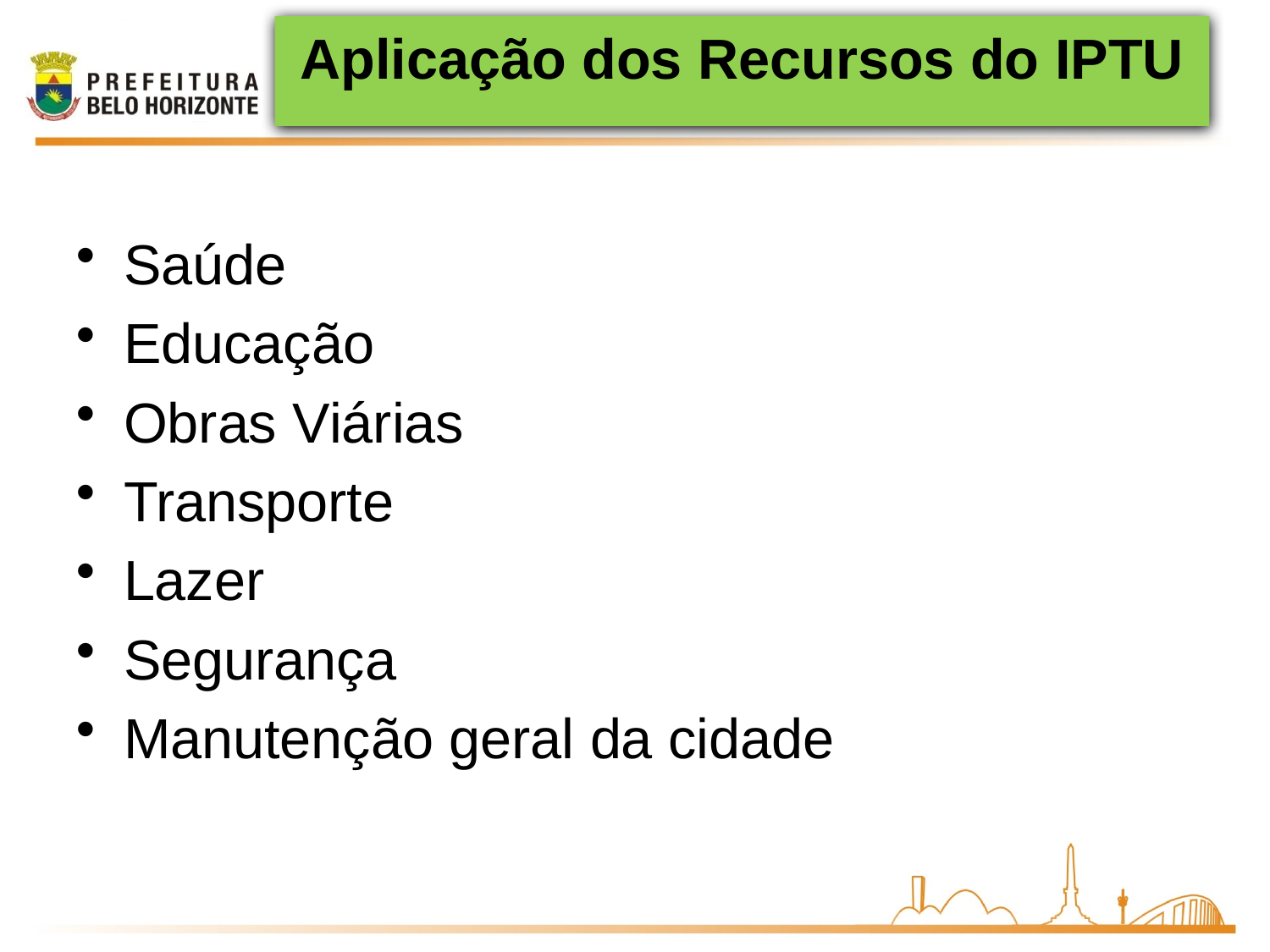

# Aplicação dos Recursos do IPTU
Saúde
Educação
Obras Viárias
Transporte
Lazer
Segurança
Manutenção geral da cidade